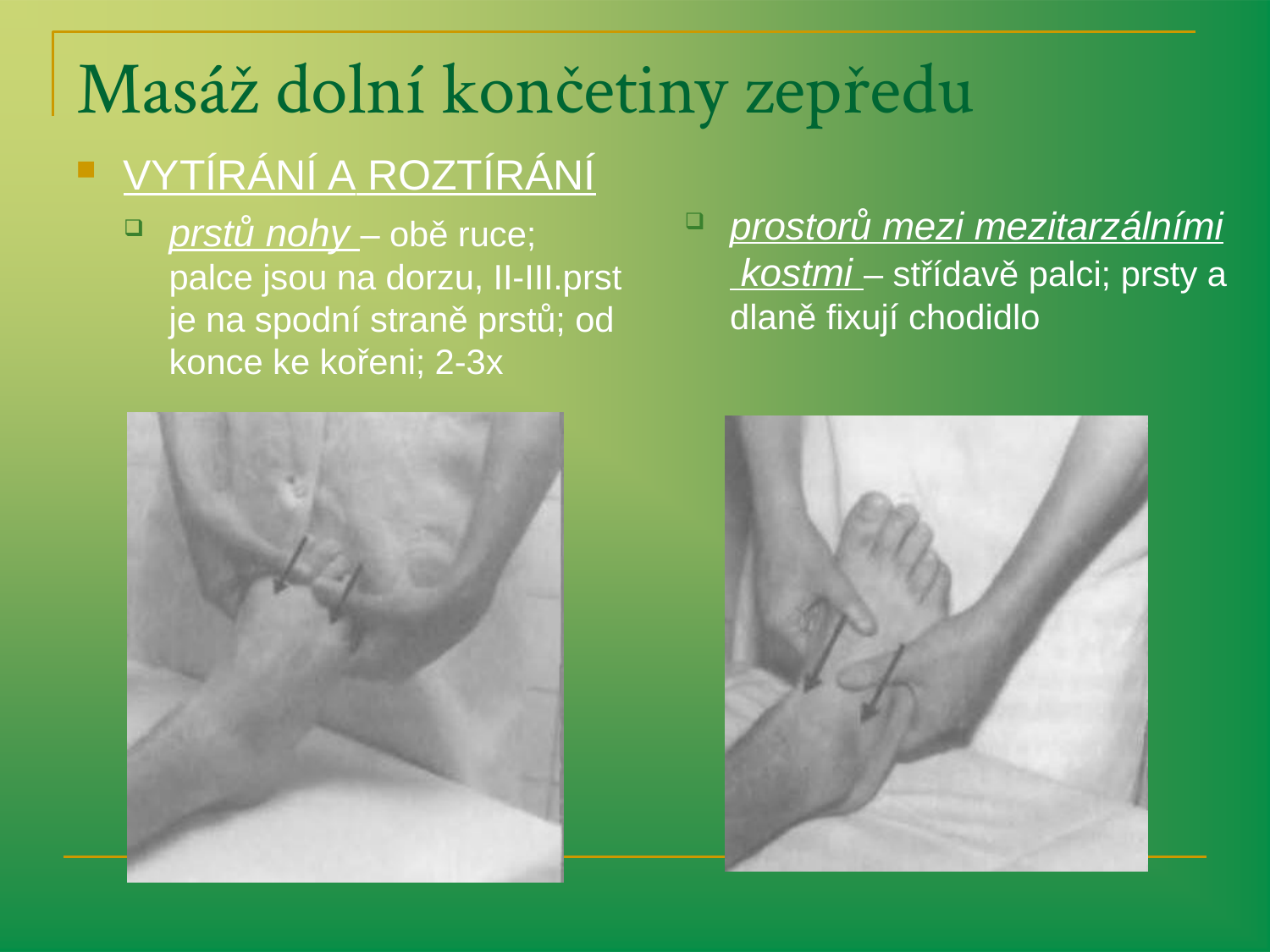

# Masáž dolní končetiny zepředu
VYTÍRÁNÍ A ROZTÍRÁNÍ
prstů nohy – obě ruce; palce jsou na dorzu, II-III.prst je na spodní straně prstů; od konce ke kořeni; 2-3x
prostorů mezi mezitarzálními  kostmi – střídavě palci; prsty a dlaně fixují chodidlo